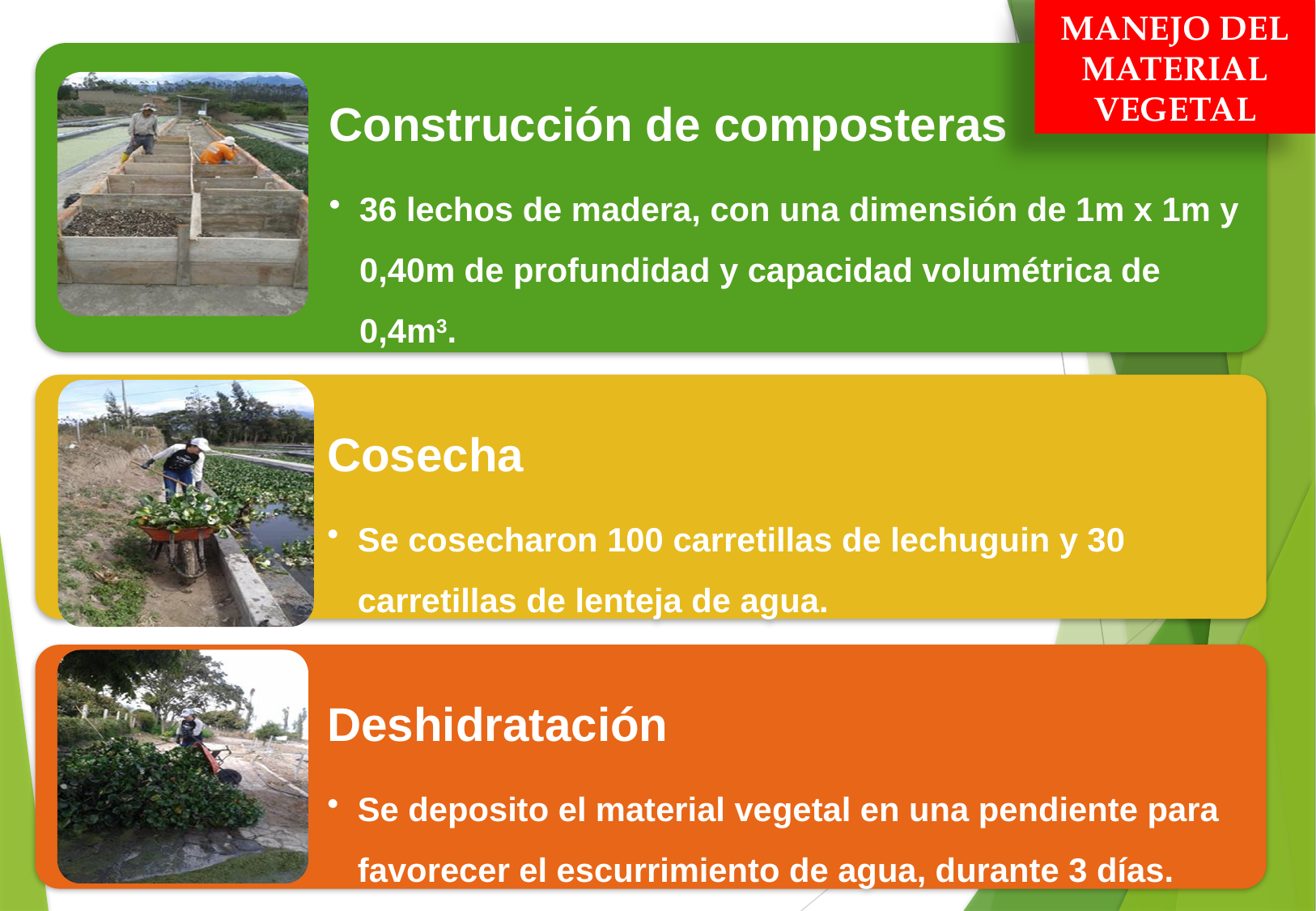

MANEJO DEL MATERIAL VEGETAL
Construcción de composteras
36 lechos de madera, con una dimensión de 1m x 1m y 0,40m de profundidad y capacidad volumétrica de 0,4m3.
Cosecha
Se cosecharon 100 carretillas de lechuguin y 30 carretillas de lenteja de agua.
Deshidratación
Se deposito el material vegetal en una pendiente para favorecer el escurrimiento de agua, durante 3 días.